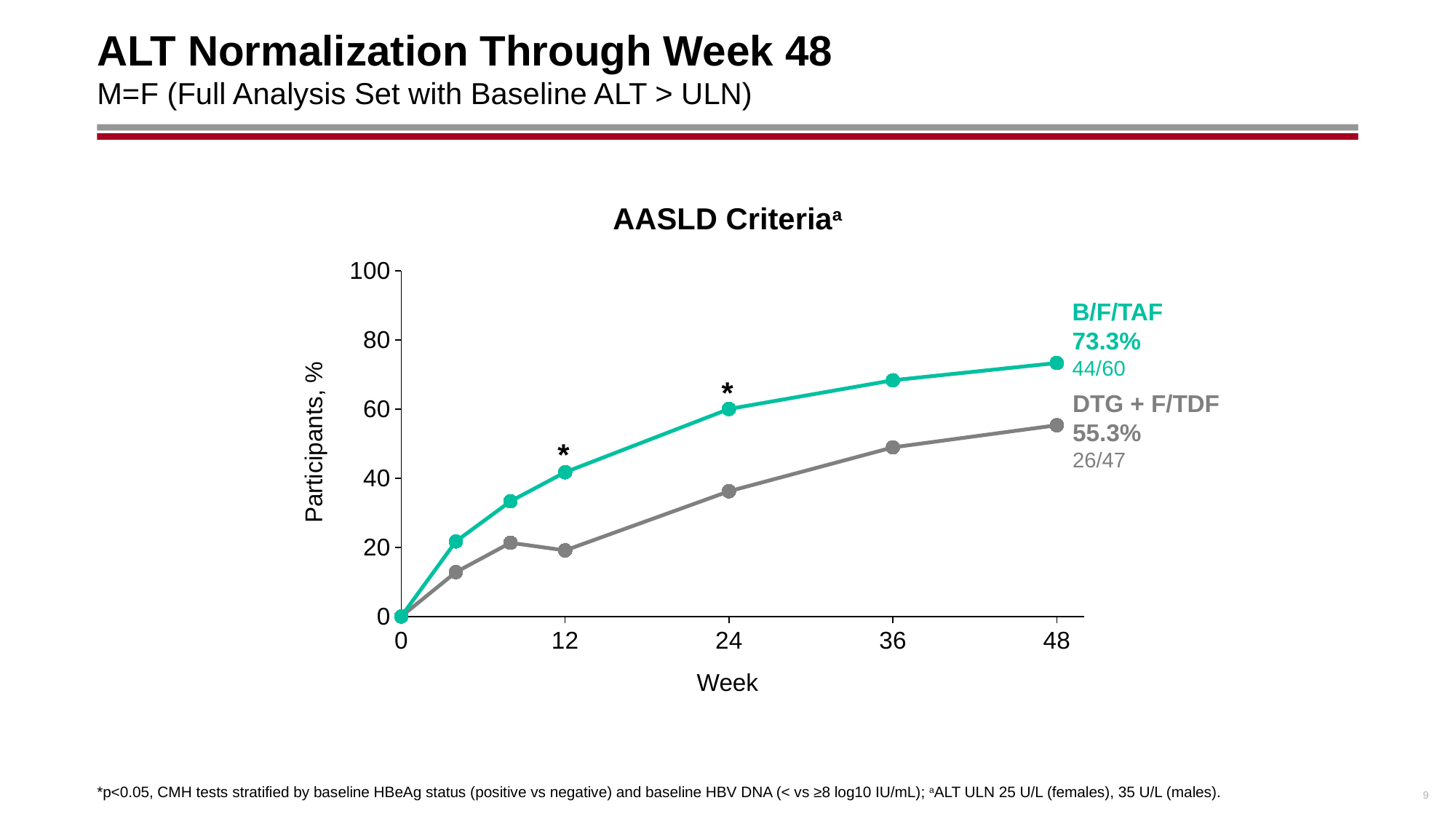

# ALT Normalization Through Week 48 M=F (Full Analysis Set with Baseline ALT > ULN)
AASLD Criteriaa

### Chart

| Category | B/F/TAF | DTG+F/TDF |
|---|---|---|
B/F/TAF
73.3%
44/60
*
DTG + F/TDF
55.3%
26/47
Participants, %
*
Week
9
*p<0.05, CMH tests stratified by baseline HBeAg status (positive vs negative) and baseline HBV DNA (< vs ≥8 log10 IU/mL); aALT ULN 25 U/L (females), 35 U/L (males).